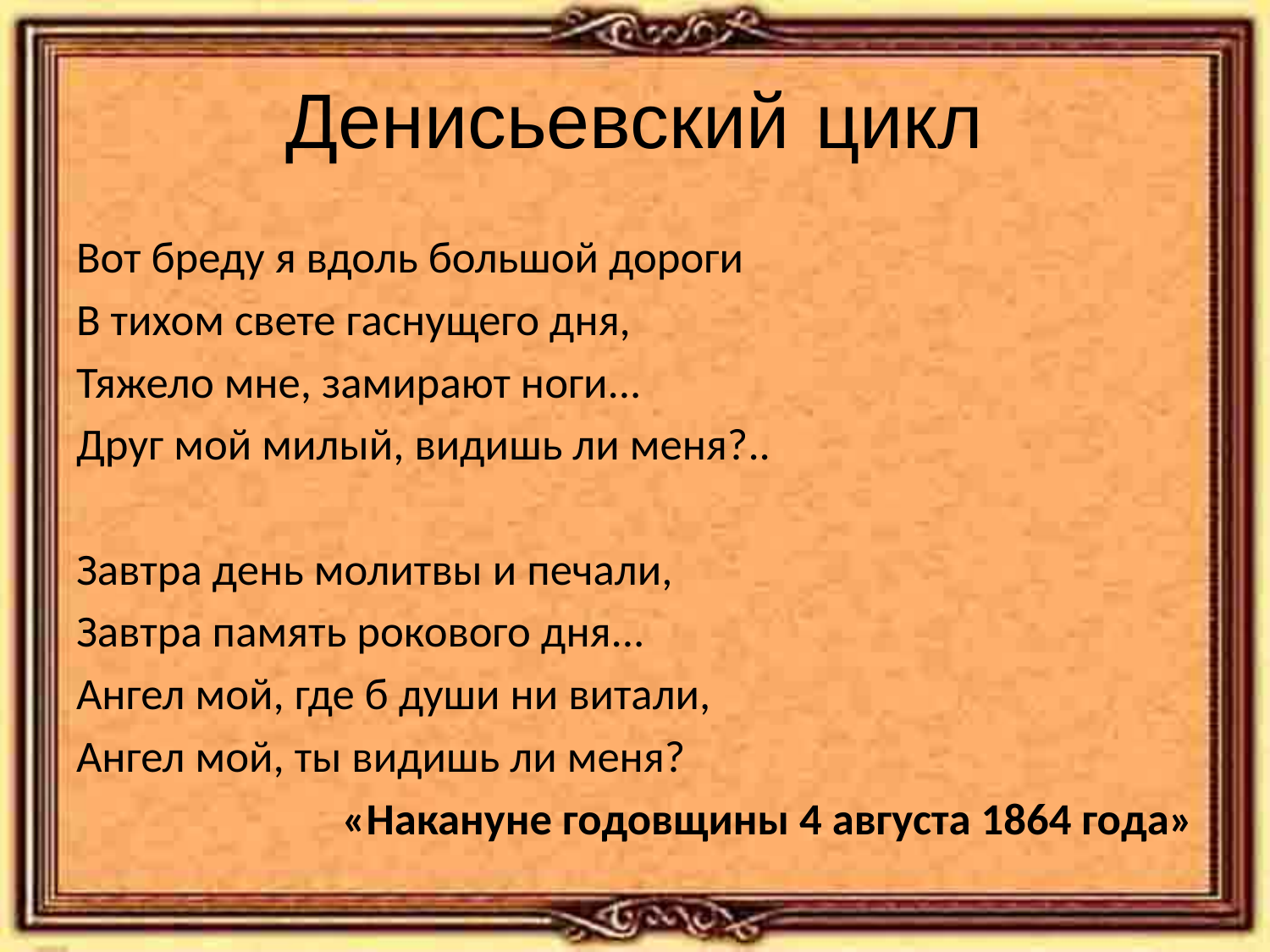

# Денисьевский цикл

Вот бреду я вдоль большой дороги
В тихом свете гаснущего дня,
Тяжело мне, замирают ноги...
Друг мой милый, видишь ли меня?..

Завтра день молитвы и печали,
Завтра память рокового дня...
Ангел мой, где б души ни витали,
Ангел мой, ты видишь ли меня?
«Накануне годовщины 4 августа 1864 года»